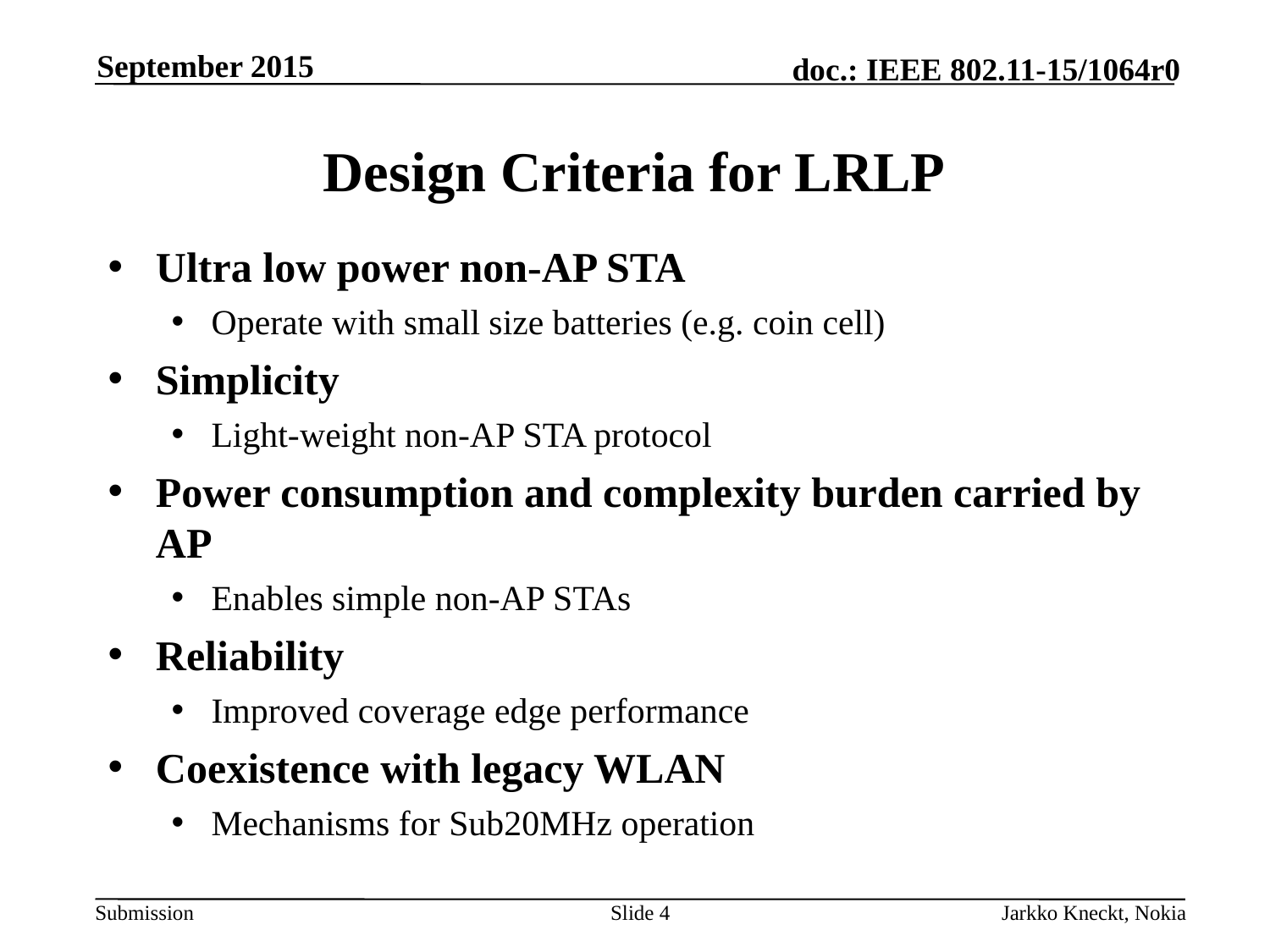

September 2015
# Design Criteria for LRLP
Ultra low power non-AP STA
Operate with small size batteries (e.g. coin cell)
Simplicity
Light-weight non-AP STA protocol
Power consumption and complexity burden carried by AP
Enables simple non-AP STAs
Reliability
Improved coverage edge performance
Coexistence with legacy WLAN
Mechanisms for Sub20MHz operation

Slide 4
Jarkko Kneckt, Nokia